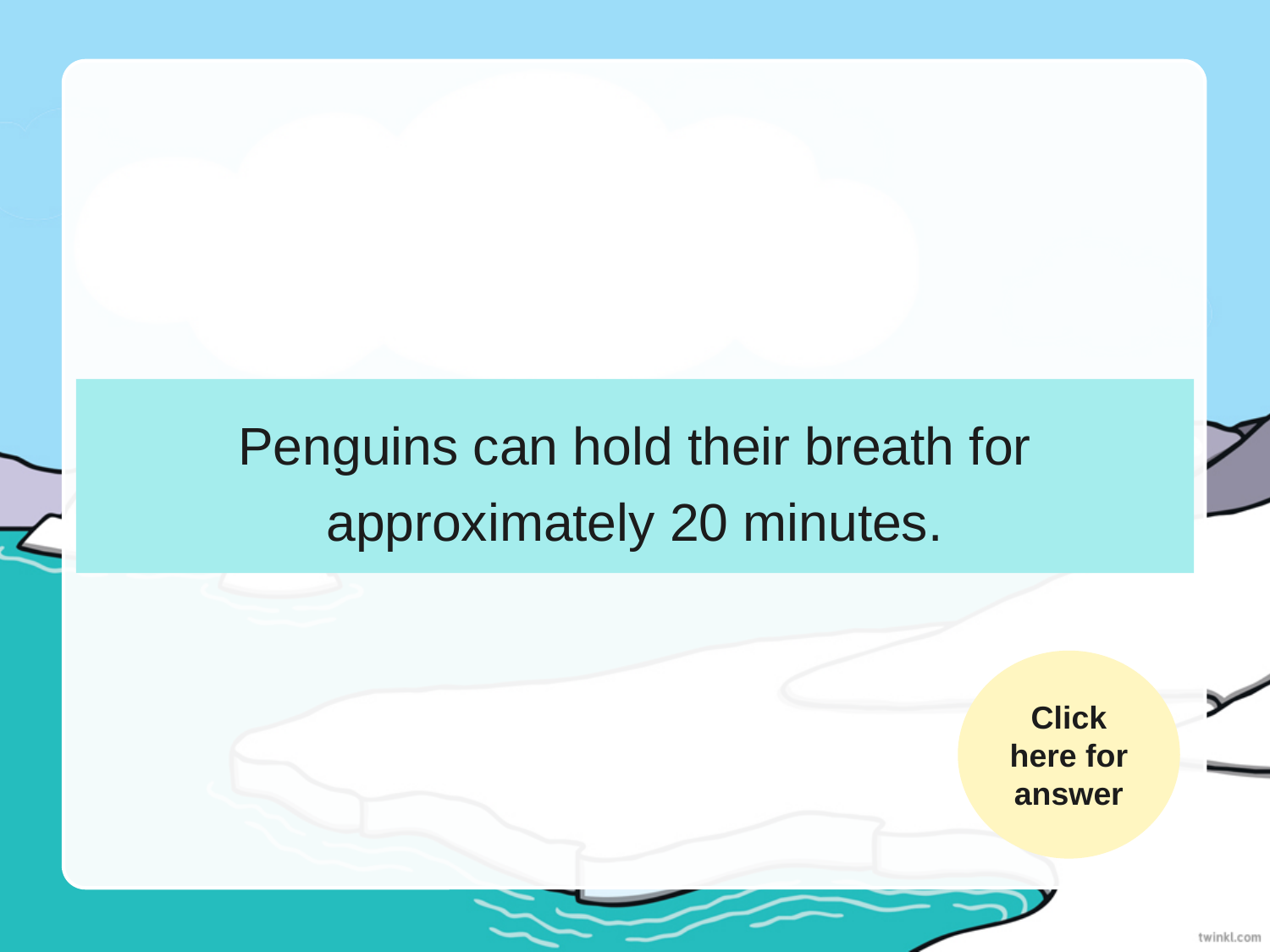

Penguins can hold their breath for approximately 20 minutes.
Click here for answer